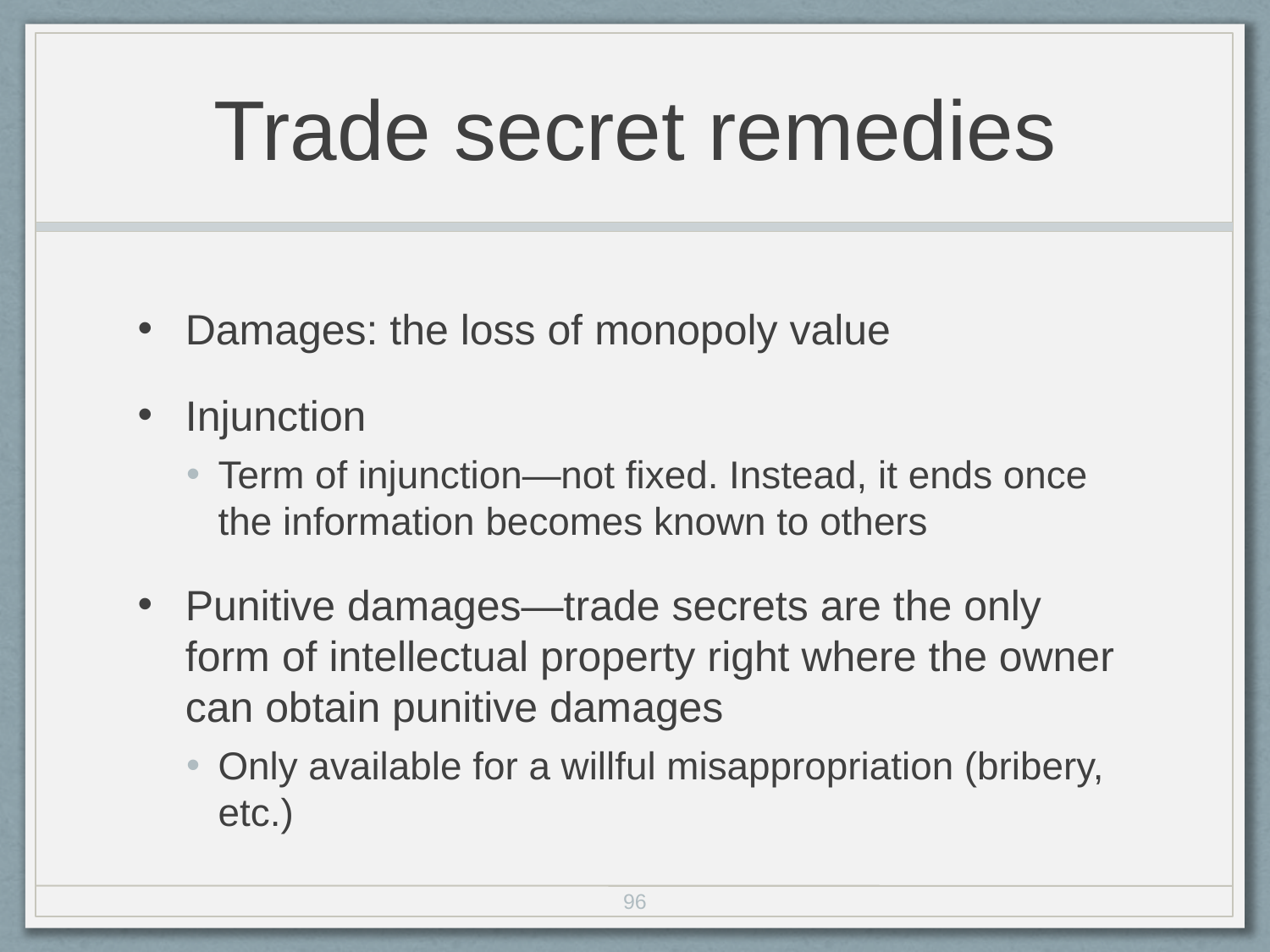

# Trade secret remedies
Damages: the loss of monopoly value
Injunction
Term of injunction—not fixed. Instead, it ends once the information becomes known to others
Punitive damages—trade secrets are the only form of intellectual property right where the owner can obtain punitive damages
Only available for a willful misappropriation (bribery, etc.)
96